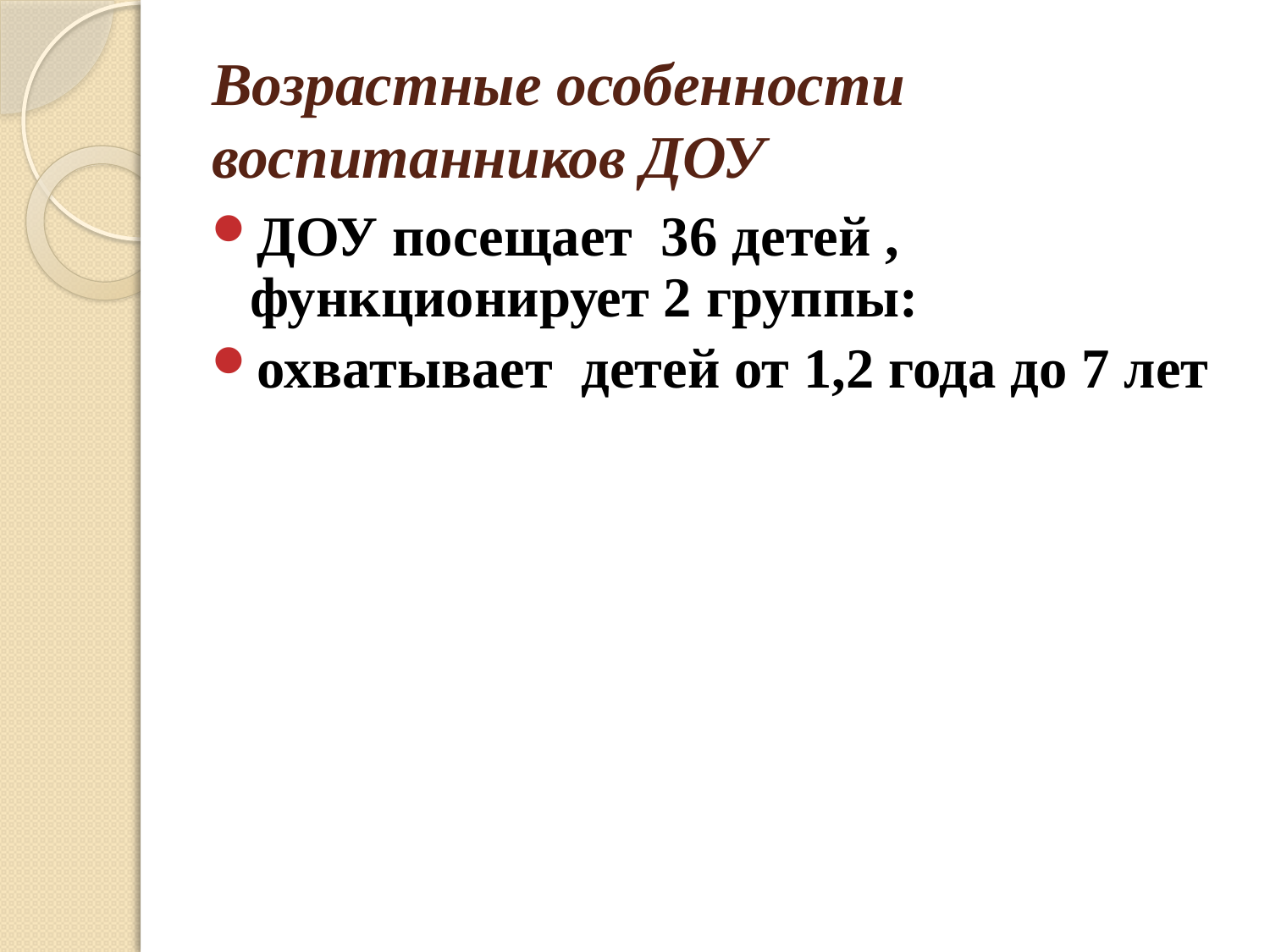

# Возрастные особенности воспитанников ДОУ
ДОУ посещает  36 детей , функционирует 2 группы:
охватывает  детей от 1,2 года до 7 лет